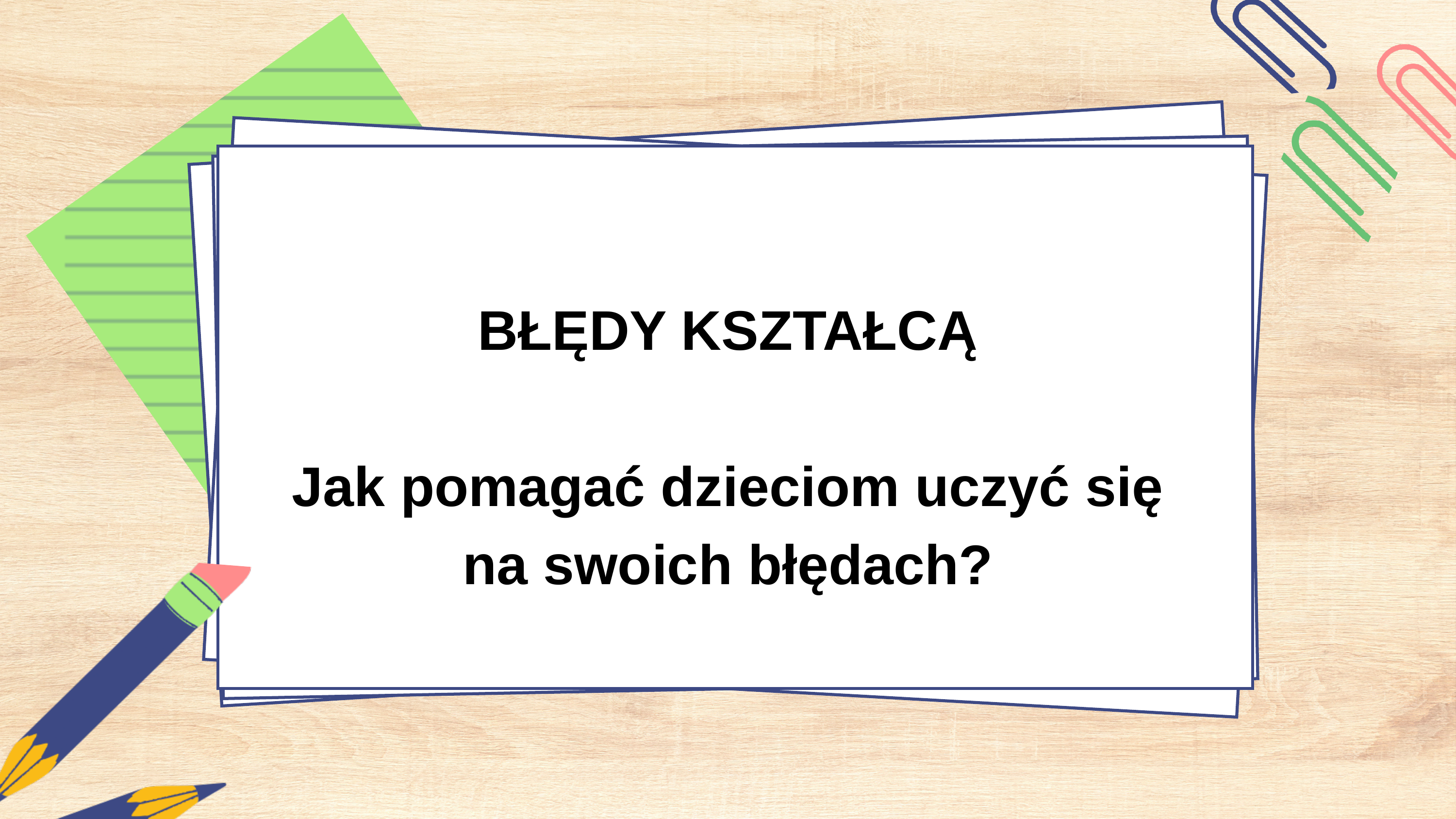

BŁĘDY KSZTAŁCĄ

Jak pomagać dzieciom uczyć się na swoich błędach?